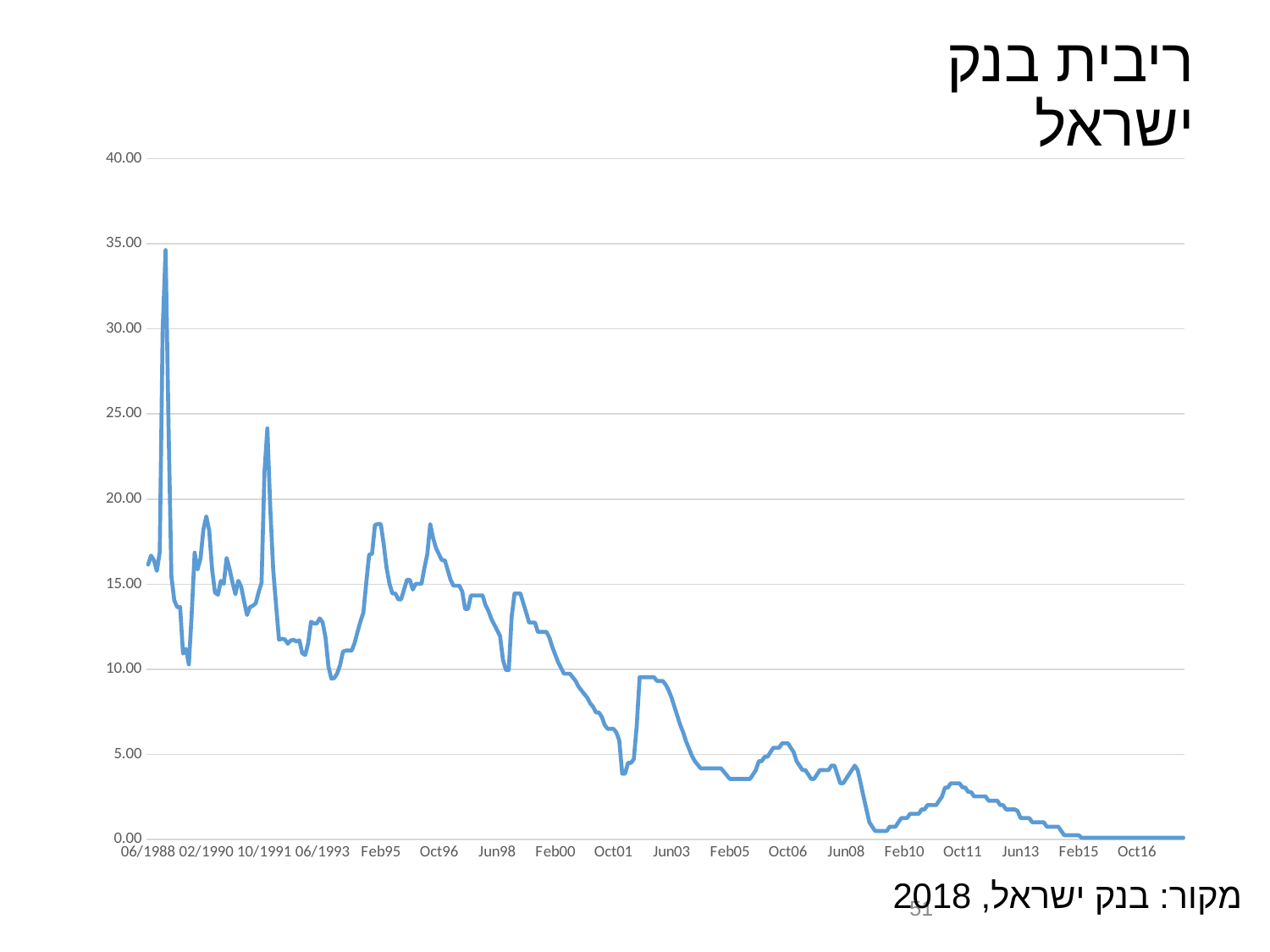

ריבית בנק ישראל

### Chart

| Category |  |
|---|---|
| 06/1988 | 16.15 |
| 07/1988 | 16.68 |
| 08/1988 | 16.4 |
| 09/1988 | 15.78 |
| 10/1988 | 16.88 |
| 11/1988 | 29.91 |
| 12/1988 | 34.63 |
| 01/1989 | 24.47 |
| 02/1989 | 15.45 |
| 03/1989 | 14.04 |
| 04/1989 | 13.65 |
| 05/1989 | 13.66 |
| 06/1989 | 10.92 |
| 07/1989 | 11.2 |
| 08/1989 | 10.29 |
| 09/1989 | 13.3 |
| 10/1989 | 16.85 |
| 11/1989 | 15.86 |
| 12/1989 | 16.51 |
| 01/1990 | 18.2 |
| 02/1990 | 18.98 |
| 03/1990 | 18.16 |
| 04/1990 | 15.87 |
| 05/1990 | 14.5 |
| 06/1990 | 14.38 |
| 07/1990 | 15.19 |
| 08/1990 | 15.02 |
| 09/1990 | 16.54 |
| 10/1990 | 15.89 |
| 11/1990 | 15.11 |
| 12/1990 | 14.41 |
| 01/1991 | 15.2 |
| 02/1991 | 14.85 |
| 03/1991 | 14.0 |
| 04/1991 | 13.19 |
| 05/1991 | 13.65 |
| 06/1991 | 13.73 |
| 07/1991 | 13.88 |
| 08/1991 | 14.53 |
| 09/1991 | 15.08 |
| 10/1991 | 21.55 |
| 11/1991 | 24.15 |
| 12/1991 | 19.43 |
| 01/1992 | 15.85 |
| 02/1992 | 13.75 |
| 03/1992 | 11.74 |
| 04/1992 | 11.79 |
| 05/1992 | 11.76 |
| 06/1992 | 11.5 |
| 07/1992 | 11.69 |
| 08/1992 | 11.73 |
| 09/1992 | 11.63 |
| 10/1992 | 11.7 |
| 11/1992 | 10.94 |
| 12/1992 | 10.84 |
| 01/1993 | 11.51 |
| 02/1993 | 12.79 |
| 03/1993 | 12.69 |
| 04/1993 | 12.69 |
| 05/1993 | 12.99 |
| 06/1993 | 12.76 |
| 07/93 | 11.85 |
| 08/93 | 10.16 |
| 09/93 | 9.45 |
| 10/93 | 9.48 |
| 11/93 | 9.75 |
| 12/93 | 10.24 |
| 01/94 | 11.04 |
| 02/94 | 11.1 |
| 03/94 | 11.1 |
| 04/94 | 11.1 |
| 05/94 | 11.54 |
| 06/94 | 12.19 |
| 07/94 | 12.81 |
| 08/94 | 13.32 |
| 09/94 | 15.07 |
| 10/94 | 16.73 |
| 11/94 | 16.78 |
| 12/94 | 18.47 |
| Jan95 | 18.53 |
| Feb95 | 18.53 |
| Mar95 | 17.35 |
| Apr95 | 15.95 |
| May95 | 15.02 |
| Jun95 | 14.45 |
| Jul95 | 14.45 |
| Aug95 | 14.11 |
| Sep95 | 14.11 |
| Oct95 | 14.68 |
| Nov95 | 15.25 |
| Dec95 | 15.25 |
| Jan96 | 14.68 |
| Feb96 | 15.02 |
| Mar96 | 15.02 |
| Apr96 | 15.02 |
| May96 | 15.95 |
| Jun96 | 16.76 |
| Jul96 | 18.53 |
| Aug96 | 17.7 |
| Sep96 | 17.11 |
| Oct96 | 16.76 |
| Nov96 | 16.41 |
| Dec96 | 16.41 |
| Jan97 | 15.83 |
| Feb97 | 15.25 |
| Mar97 | 14.91 |
| Apr97 | 14.91 |
| May97 | 14.91 |
| Jun97 | 14.57 |
| Jul97 | 13.54 |
| Aug97 | 13.54 |
| Sep97 | 14.34 |
| Oct97 | 14.34 |
| Nov97 | 14.34 |
| Dec97 | 14.34 |
| Jan98 | 14.34 |
| Feb98 | 13.77 |
| Mar98 | 13.43 |
| Apr98 | 12.97 |
| May98 | 12.63 |
| Jun98 | 12.3 |
| Jul98 | 11.96 |
| Aug98 | 10.56 |
| Sep98 | 9.96 |
| Oct98 | 9.96 |
| Nov98 | 13.08 |
| Dec98 | 14.45 |
| Jan99 | 14.45 |
| Feb99 | 14.45 |
| Mar99 | 13.88 |
| Apr99 | 13.33 |
| May99 | 12.75 |
| Jun99 | 12.75 |
| Jul99 | 12.75 |
| Aug99 | 12.19 |
| Sep99 | 12.19 |
| Oct99 | 12.19 |
| Nov99 | 12.19 |
| Dec99 | 11.85 |
| Jan00 | 11.29 |
| Feb00 | 10.85 |
| Mar00 | 10.41 |
| Apr00 | 10.07 |
| May00 | 9.74 |
| Jun00 | 9.74 |
| Jul00 | 9.74 |
| Aug00 | 9.53 |
| Sep00 | 9.31 |
| Oct00 | 8.98 |
| Nov00 | 8.76 |
| Dec00 | 8.54 |
| Jan01 | 8.33 |
| Feb01 | 8.0 |
| Mar01 | 7.79 |
| Apr01 | 7.46 |
| May01 | 7.46 |
| Jun01 | 7.2 |
| Jul01 | 6.72 |
| Aug01 | 6.5 |
| Sep01 | 6.5 |
| Oct01 | 6.5 |
| Nov01 | 6.29 |
| Dec01 | 5.82 |
| Jan02 | 3.87 |
| Feb02 | 3.87 |
| Mar02 | 4.5 |
| Apr02 | 4.5 |
| May02 | 4.71 |
| Jun02 | 6.67 |
| Jul02 | 9.53 |
| Aug02 | 9.53 |
| Sep02 | 9.53 |
| Oct02 | 9.53 |
| Nov02 | 9.53 |
| Dec02 | 9.53 |
| Jan03 | 9.31 |
| Feb03 | 9.31 |
| Mar03 | 9.31 |
| Apr03 | 9.09 |
| May03 | 8.76 |
| Jun03 | 8.33 |
| Jul03 | 7.79 |
| Aug03 | 7.25 |
| Sep03 | 6.72 |
| Oct03 | 6.29 |
| Nov03 | 5.76 |
| Dec03 | 5.34 |
| Jan04 | 4.92 |
| Feb04 | 4.6 |
| Mar04 | 4.39 |
| Apr04 | 4.18 |
| May04 | 4.18 |
| Jun04 | 4.18 |
| Jul04 | 4.18 |
| Aug04 | 4.18 |
| Sep04 | 4.18 |
| Oct04 | 4.18 |
| Nov04 | 4.18 |
| Dec04 | 3.98 |
| Jan05 | 3.77 |
| Feb05 | 3.56 |
| Mar05 | 3.56 |
| Apr05 | 3.56 |
| May05 | 3.56 |
| Jun05 | 3.56 |
| Jul05 | 3.56 |
| Aug05 | 3.56 |
| Sep05 | 3.56 |
| Oct05 | 3.82 |
| Nov05 | 4.08 |
| Dec05 | 4.6 |
| Jan06 | 4.6 |
| Feb06 | 4.86 |
| Mar06 | 4.86 |
| Apr06 | 5.13 |
| May06 | 5.39 |
| Jun06 | 5.39 |
| Jul06 | 5.39 |
| Aug06 | 5.65 |
| Sep06 | 5.65 |
| Oct06 | 5.65 |
| Nov06 | 5.39 |
| Dec06 | 5.13 |
| Jan07 | 4.6 |
| Feb07 | 4.34 |
| Mar07 | 4.08 |
| Apr07 | 4.08 |
| May07 | 3.82 |
| Jun07 | 3.56 |
| Jul07 | 3.56 |
| Aug07 | 3.82 |
| Sep07 | 4.08 |
| Oct07 | 4.08 |
| Nov07 | 4.08 |
| Dec07 | 4.08 |
| Jan08 | 4.34 |
| Feb08 | 4.34 |
| Mar08 | 3.82 |
| Apr08 | 3.3 |
| May08 | 3.3 |
| Jun08 | 3.56 |
| Jul08 | 3.82 |
| Aug08 | 4.08 |
| Sep08 | 4.34 |
| Oct08 | 4.07 |
| Nov08 | 3.32 |
| Dec08 | 2.53 |
| Jan09 | 1.77 |
| Feb09 | 1.01 |
| Mar09 | 0.75 |
| Apr09 | 0.5 |
| May09 | 0.5 |
| Jun09 | 0.5 |
| Jul09 | 0.5 |
| Aug09 | 0.5 |
| Sep09 | 0.75 |
| Oct09 | 0.75 |
| Nov09 | 0.75 |
| Dec09 | 1.01 |
| Jan10 | 1.26 |
| Feb10 | 1.26 |
| Mar10 | 1.26 |
| Apr10 | 1.51 |
| May10 | 1.51 |
| Jun10 | 1.51 |
| Jul10 | 1.51 |
| Aug10 | 1.77 |
| Sep10 | 1.77 |
| Oct10 | 2.02 |
| Nov10 | 2.02 |
| Dec10 | 2.02 |
| Jan11 | 2.02 |
| Feb11 | 2.28 |
| Mar11 | 2.53 |
| Apr11 | 3.05 |
| May11 | 3.05 |
| Jun11 | 3.3 |
| Jul11 | 3.3 |
| Aug11 | 3.3 |
| Sep11 | 3.3 |
| Oct11 | 3.07 |
| Nov11 | 3.05 |
| Dec11 | 2.79 |
| Jan12 | 2.79 |
| Feb12 | 2.53 |
| Mar12 | 2.53 |
| Apr12 | 2.53 |
| May12 | 2.53 |
| Jun12 | 2.53 |
| Jul12 | 2.28 |
| Aug12 | 2.28 |
| Sep12 | 2.28 |
| Oct12 | 2.28 |
| Nov12 | 2.02 |
| Dec12 | 2.02 |
| Jan13 | 1.77 |
| Feb13 | 1.77 |
| Mar13 | 1.77 |
| Apr13 | 1.77 |
| May13 | 1.67 |
| Jun13 | 1.26 |
| Jul13 | 1.26 |
| Aug13 | 1.26 |
| Sep13 | 1.26 |
| Oct13 | 1.01 |
| Nov13 | 1.01 |
| Dec13 | 1.01 |
| Jan14 | 1.01 |
| Feb14 | 1.01 |
| Mar14 | 0.75 |
| Apr14 | 0.75 |
| May14 | 0.75 |
| Jun14 | 0.75 |
| Jul14 | 0.75 |
| Aug14 | 0.5 |
| Sep14 | 0.25 |
| Oct14 | 0.25 |
| Nov14 | 0.25 |
| Dec14 | 0.25 |
| Jan15 | 0.25 |
| Feb15 | 0.25 |
| Mar15 | 0.1 |
| Apr15 | 0.1 |
| May15 | 0.1 |
| Jun15 | 0.1 |
| Jul15 | 0.1 |
| Aug15 | 0.1 |
| Sep15 | 0.1 |
| Oct15 | 0.1 |
| Nov15 | 0.1 |
| Dec15 | 0.1 |
| Jan16 | 0.1 |
| Feb16 | 0.1 |
| Mar16 | 0.1 |
| Apr16 | 0.1 |
| May16 | 0.1 |
| Jun16 | 0.1 |
| Jul16 | 0.1 |
| Aug16 | 0.1 |
| Sep16 | 0.1 |
| Oct16 | 0.1 |
| Nov16 | 0.1 |
| Dec16 | 0.1 |
| Jan17 | 0.1 |
| Feb17 | 0.1 |
| 01/03/2018-11/04/2018 | 0.1000498795447502 |
| 01/06/2017-12/07/2017 | 0.1000498795447502 |
| 02/03/2017-12/04/2017 | 0.1000498795447502 |
| 11/01/2018-28/02/2018 | 0.1000498795447502 |
| 12/04/2018-30/05/2018 | 0.1000498795447502 |
| 12/07/2018-29/08/2018 | 0.1000498795447502 |
| 13/04/2017-31/05/2017 | 0.1000498795447502 |
| 13/07/2017-30/08/2017 | 0.1000498795447502 |
| 19/10/2017-29/11/2017 | 0.1000498795447502 |
| 30/11/2017-10/01/2018 | 0.1000498795447502 |
| 31/05/2018-11/07/2018 | 0.1000498795447502 |
| 31/08/2017-18/10/2017 | 0.1000498795447502 |
# מקור: בנק ישראל, 2018
51